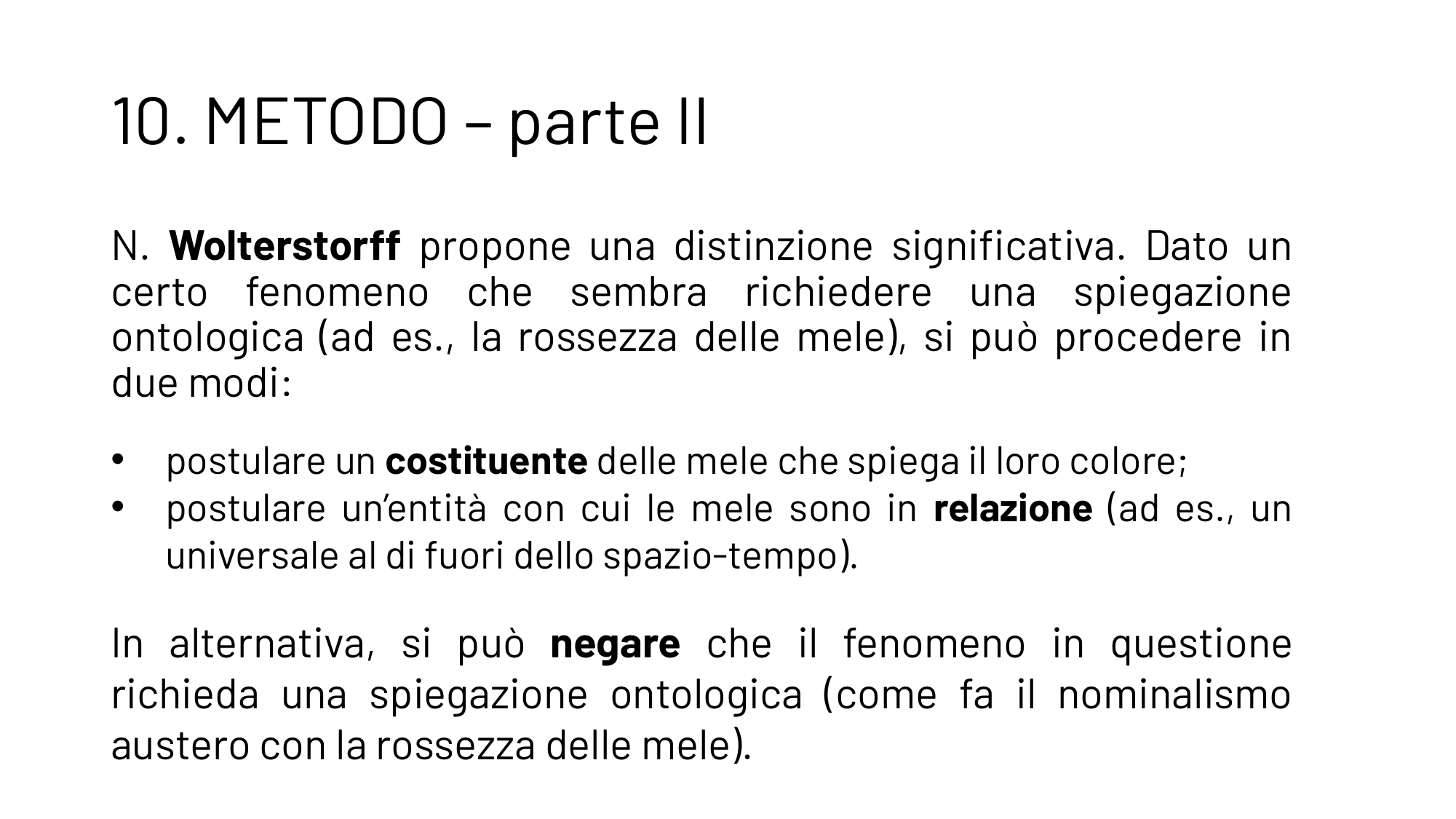

# 10. METODO – parte II
N. Wolterstorff propone una distinzione significativa. Dato un certo fenomeno che sembra richiedere una spiegazione ontologica (ad es., la rossezza delle mele), si può procedere in due modi:
postulare un costituente delle mele che spiega il loro colore;
postulare un’entità con cui le mele sono in relazione (ad es., un universale al di fuori dello spazio-tempo).
In alternativa, si può negare che il fenomeno in questione richieda una spiegazione ontologica (come fa il nominalismo austero con la rossezza delle mele).